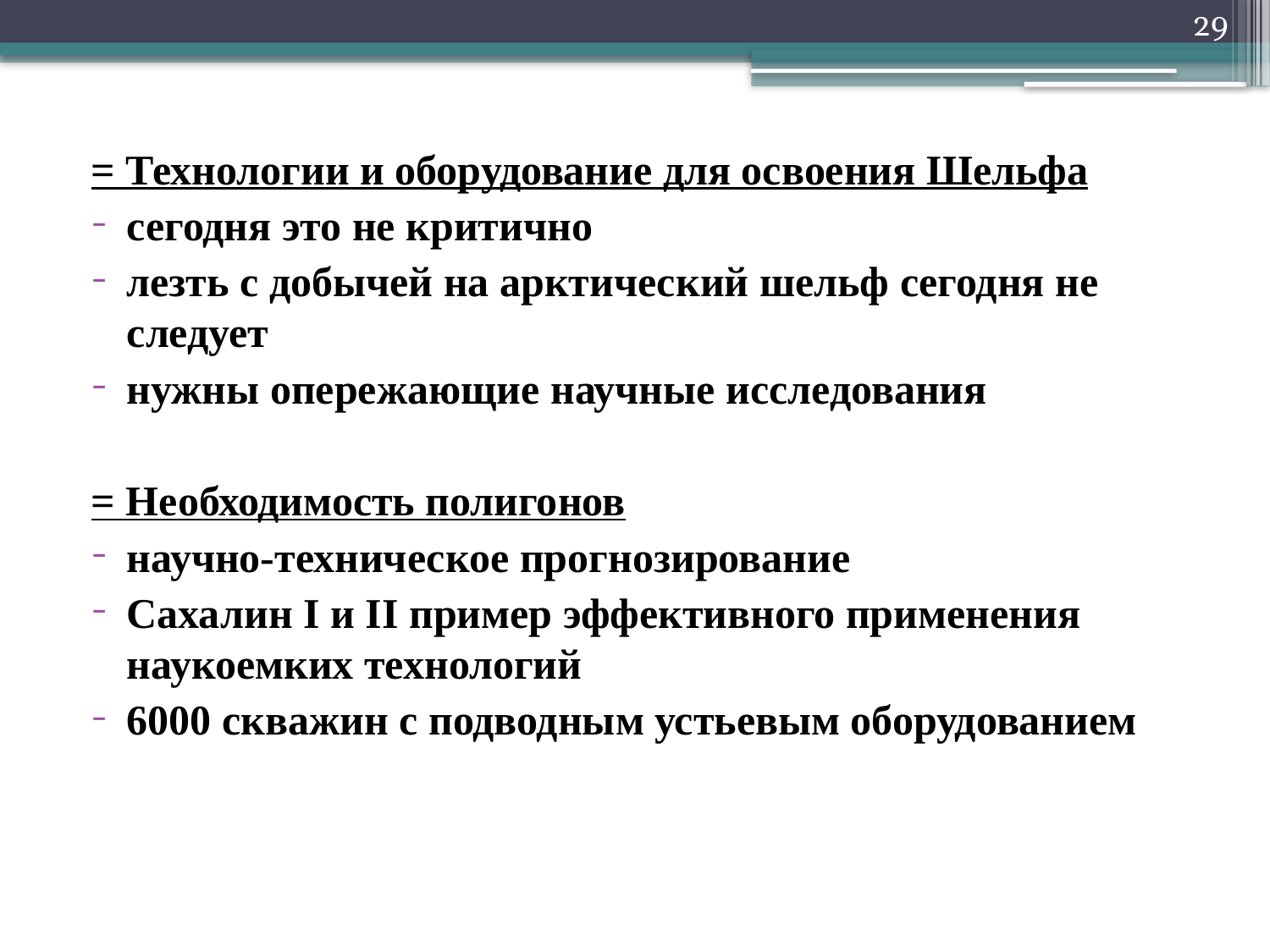

29
#
= Технологии и оборудование для освоения Шельфа
сегодня это не критично
лезть с добычей на арктический шельф сегодня не следует
нужны опережающие научные исследования

= Необходимость полигонов
научно-техническое прогнозирование
Сахалин I и II пример эффективного применения наукоемких технологий
6000 скважин с подводным устьевым оборудованием